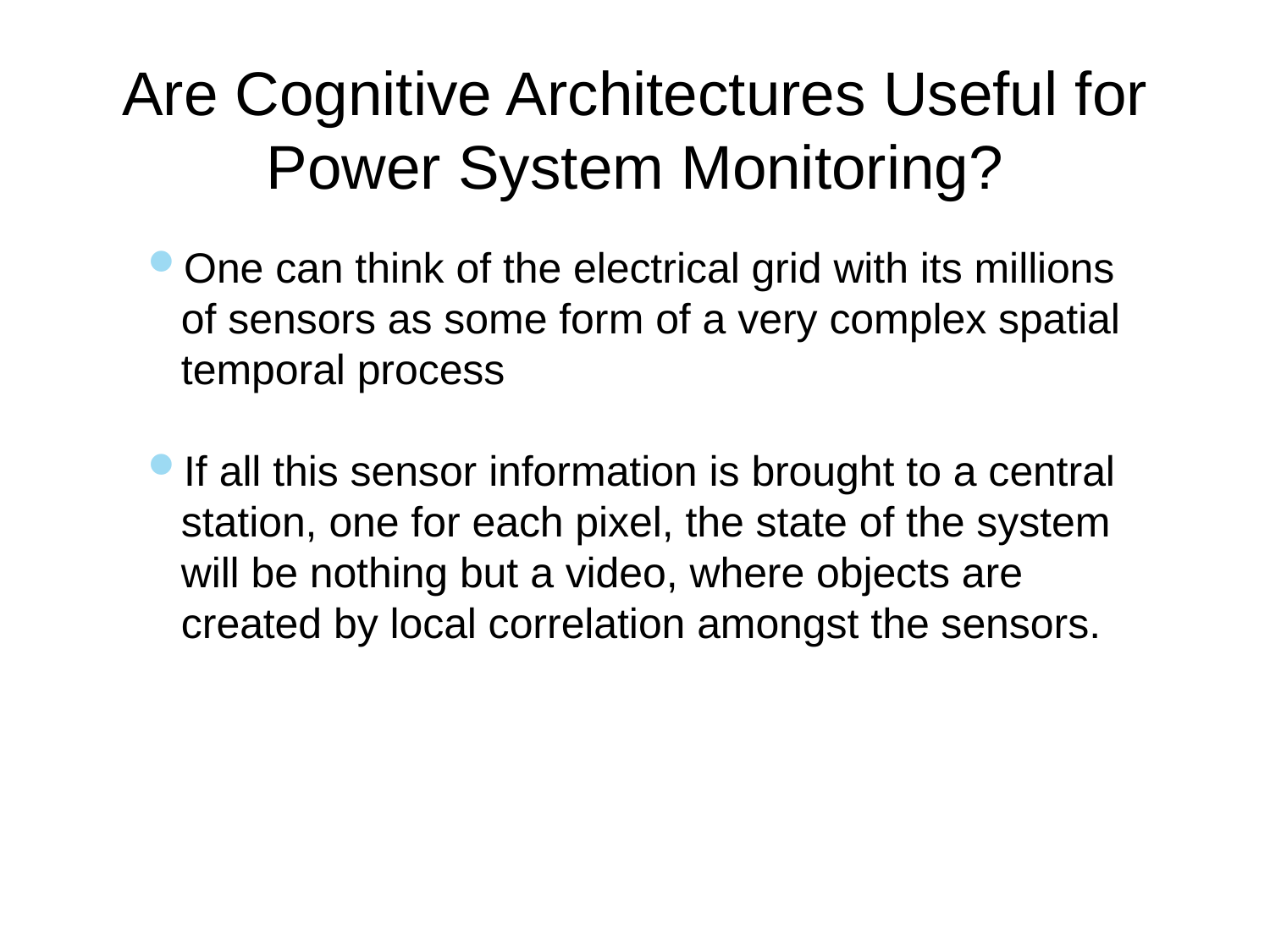

Are Cognitive Architectures Useful for Power System Monitoring?

One can think of the electrical grid with its millions of sensors as some form of a very complex spatial temporal process

If all this sensor information is brought to a central station, one for each pixel, the state of the system will be nothing but a video, where objects are created by local correlation amongst the sensors.